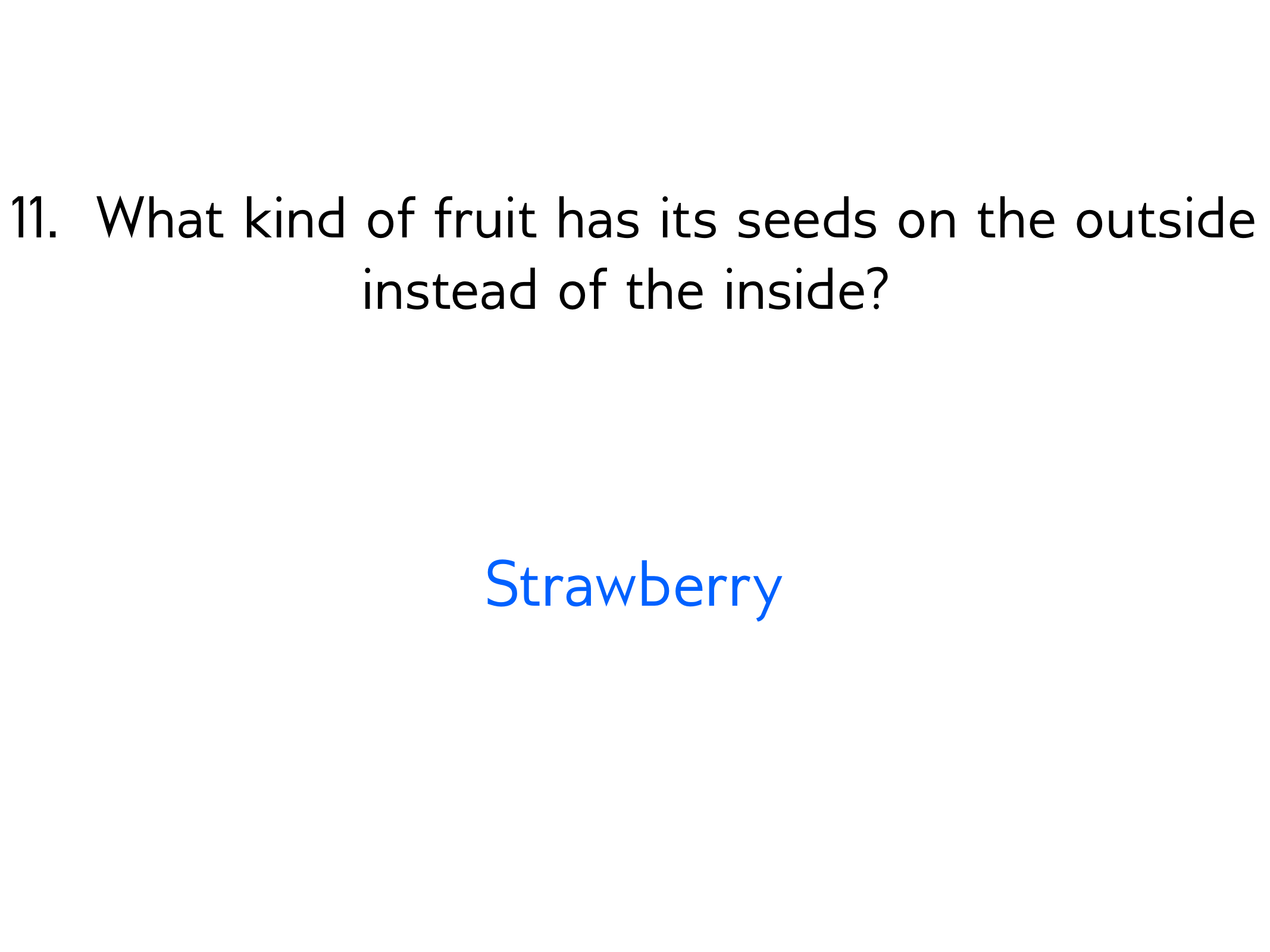

11.  What kind of fruit has its seeds on the outside instead of the inside?
Strawberry